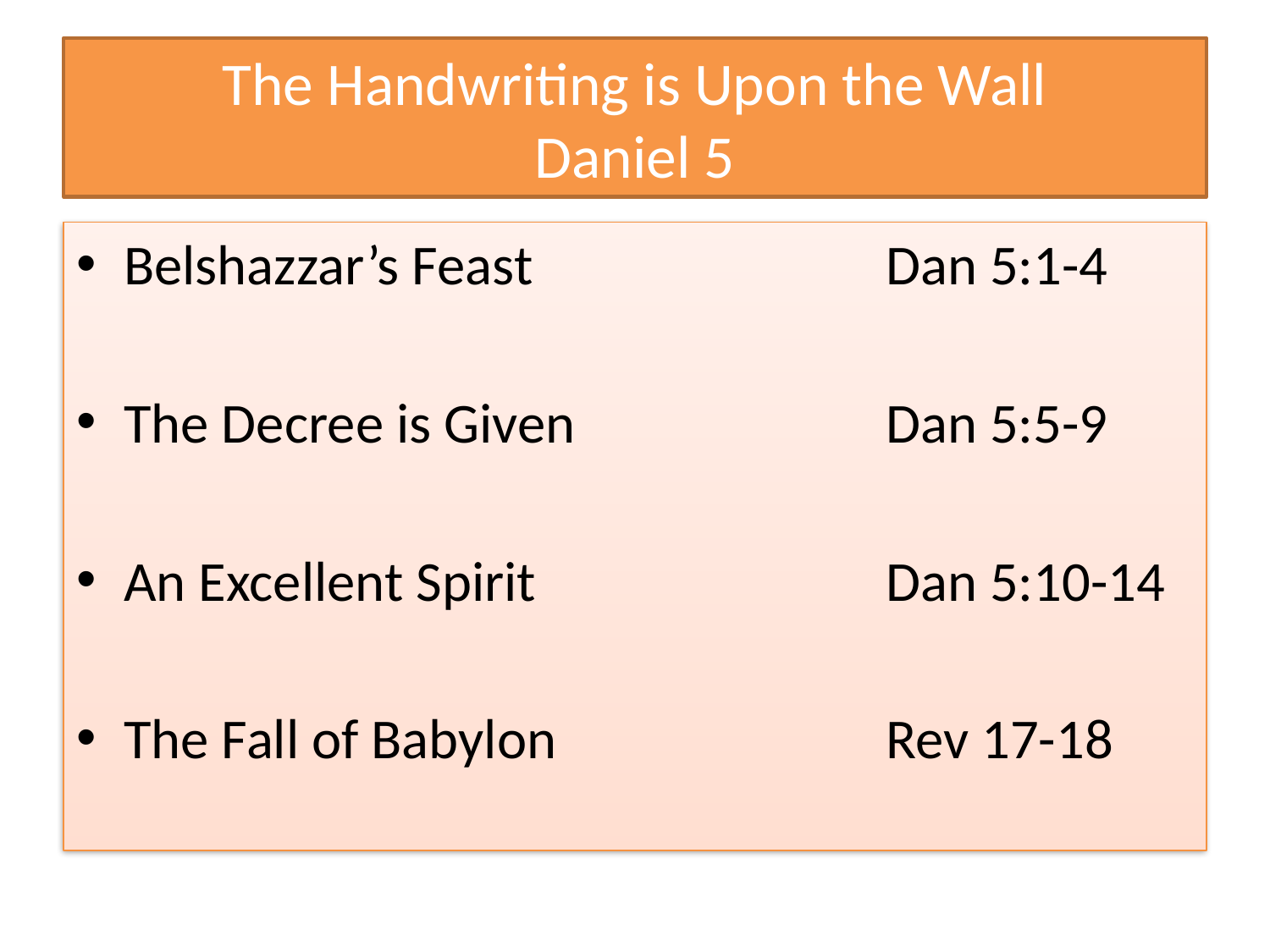

# The Handwriting is Upon the Wall Daniel 5
Belshazzar’s Feast			Dan 5:1-4

The Decree is Given			Dan 5:5-9

An Excellent Spirit			Dan 5:10-14

The Fall of Babylon			Rev 17-18